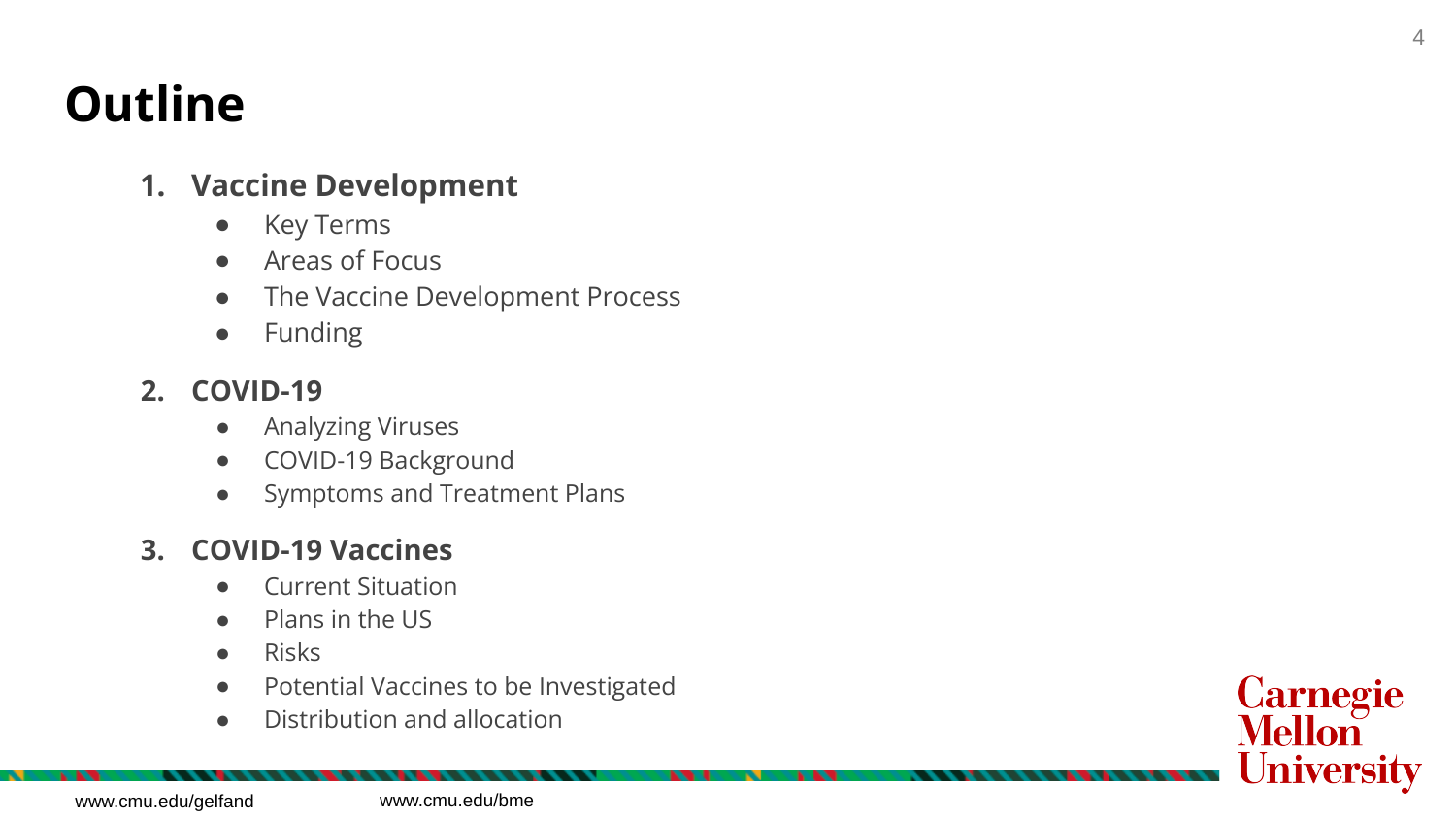

Outline
Vaccine Development
Key Terms
Areas of Focus
The Vaccine Development Process
Funding
COVID-19
Analyzing Viruses
COVID-19 Background
Symptoms and Treatment Plans
COVID-19 Vaccines
Current Situation
Plans in the US
Risks
Potential Vaccines to be Investigated
Distribution and allocation